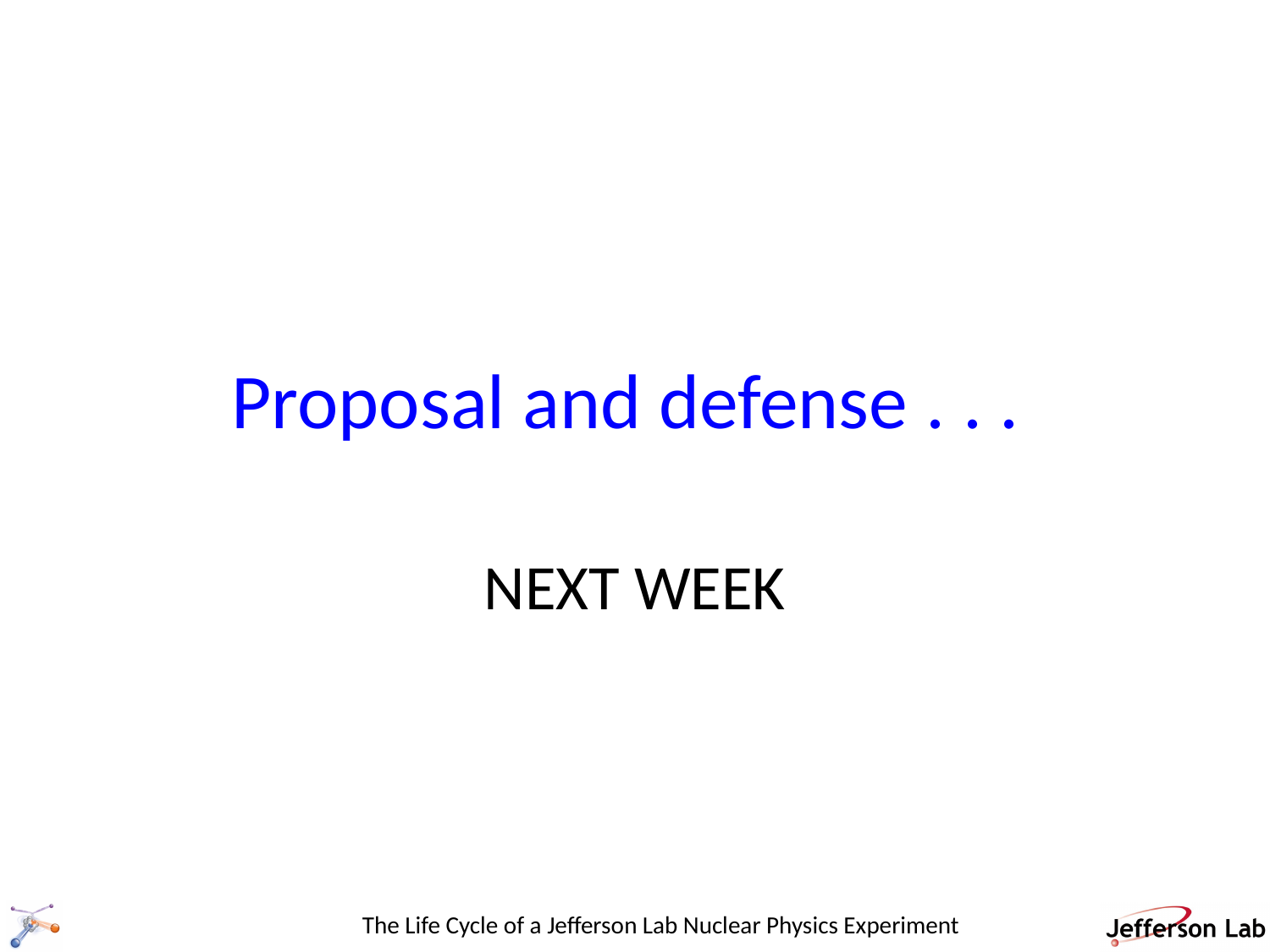

# Proposal and defense . . .
NEXT WEEK